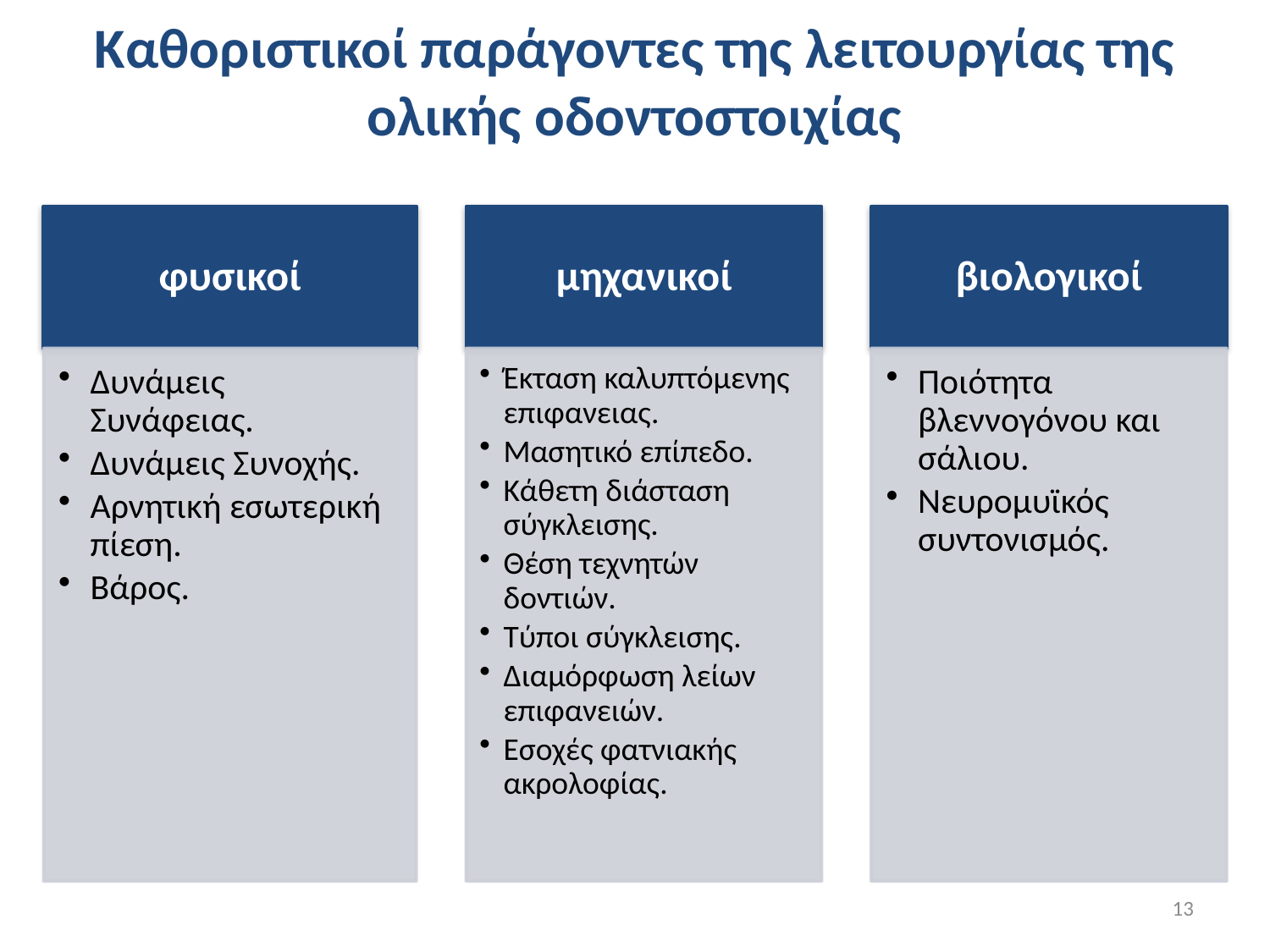

# Καθοριστικοί παράγοντες της λειτουργίας της ολικής οδοντοστοιχίας
φυσικοί
Δυνάμεις Συνάφειας.
Δυνάμεις Συνοχής.
Αρνητική εσωτερική πίεση.
Βάρος.

μηχανικοί
Έκταση καλυπτόμενης επιφανειας.
Μασητικό επίπεδο.
Κάθετη διάσταση σύγκλεισης.
Θέση τεχνητών δοντιών.
Τύποι σύγκλεισης.
Διαμόρφωση λείων επιφανειών.
Εσοχές φατνιακής ακρολοφίας.

βιολογικοί
Ποιότητα βλεννογόνου και σάλιου.
Νευρομυϊκός  συντονισμός.
13